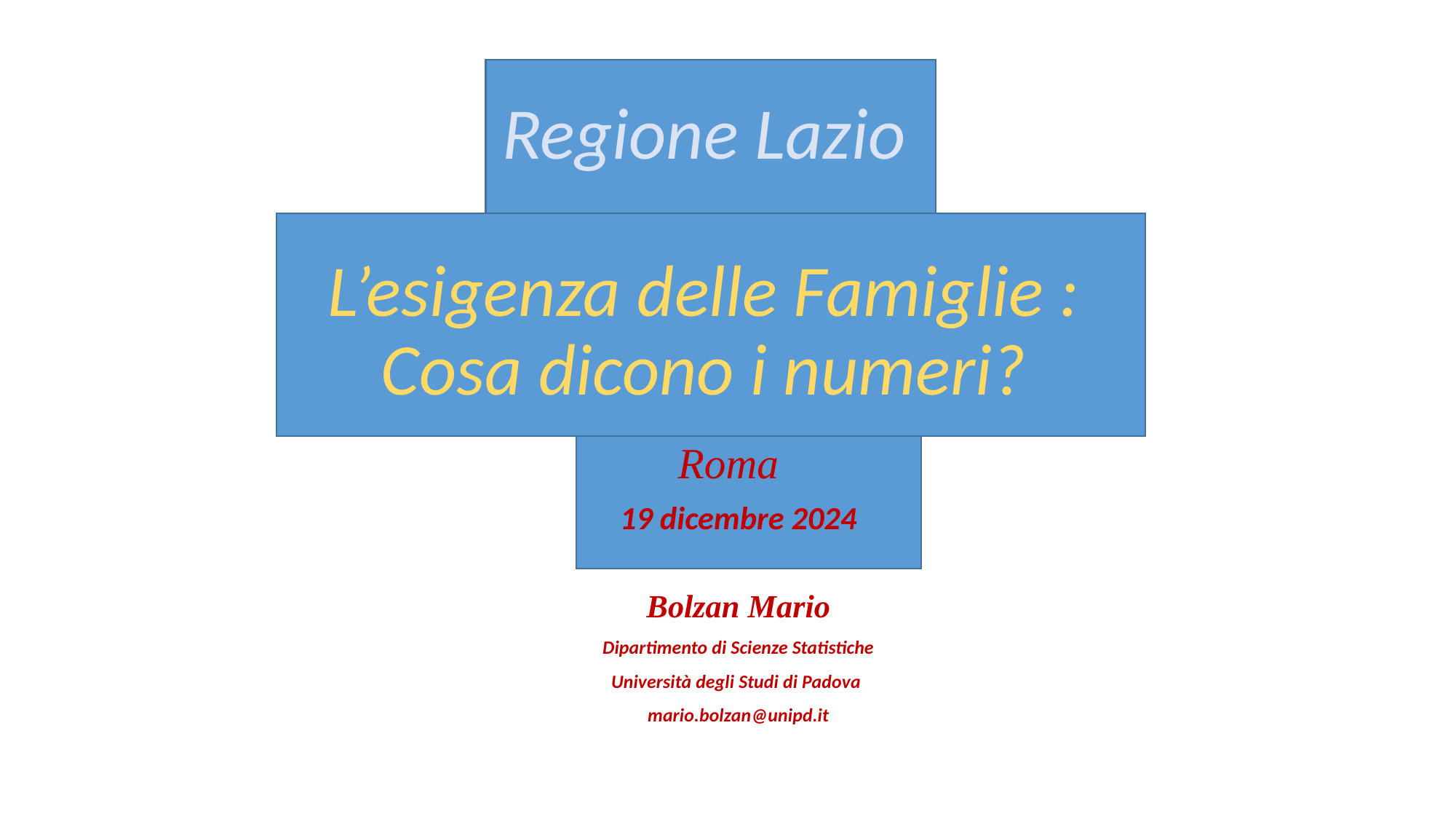

# Regione Lazio L’esigenza delle Famiglie : Cosa dicono i numeri?
Roma
19 dicembre 2024

Bolzan Mario
Dipartimento di Scienze Statistiche
Università degli Studi di Padova
mario.bolzan@unipd.it